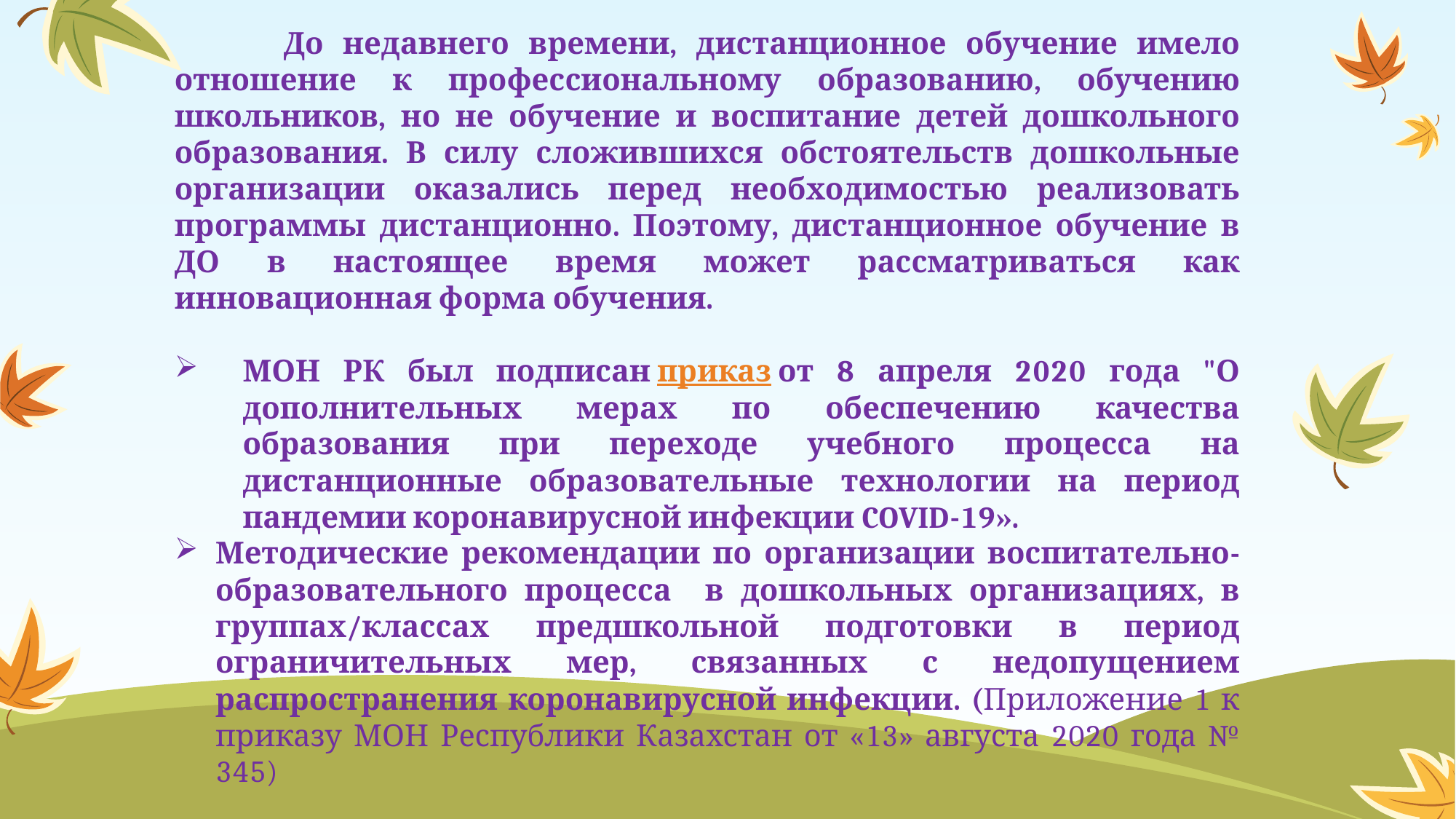

До недавнего времени, дистанционное обучение имело отношение к профессиональному образованию, обучению школьников, но не обучение и воспитание детей дошкольного образования. В силу сложившихся обстоятельств дошкольные организации оказались перед необходимостью реализовать программы дистанционно. Поэтому, дистанционное обучение в ДО в настоящее время может рассматриваться как инновационная форма обучения.

МОН РК был подписан приказ от 8 апреля 2020 года "О дополнительных мерах по обеспечению качества образования при переходе учебного процесса на дистанционные образовательные технологии на период пандемии коронавирусной инфекции COVID-19».
Методические рекомендации по организации воспитательно-образовательного процесса  в дошкольных организациях, в группах/классах предшкольной подготовки в период ограничительных мер, связанных с недопущением распространения коронавирусной инфекции. (Приложение 1 к приказу МОН Республики Казахстан от «13» августа 2020 года № 345)